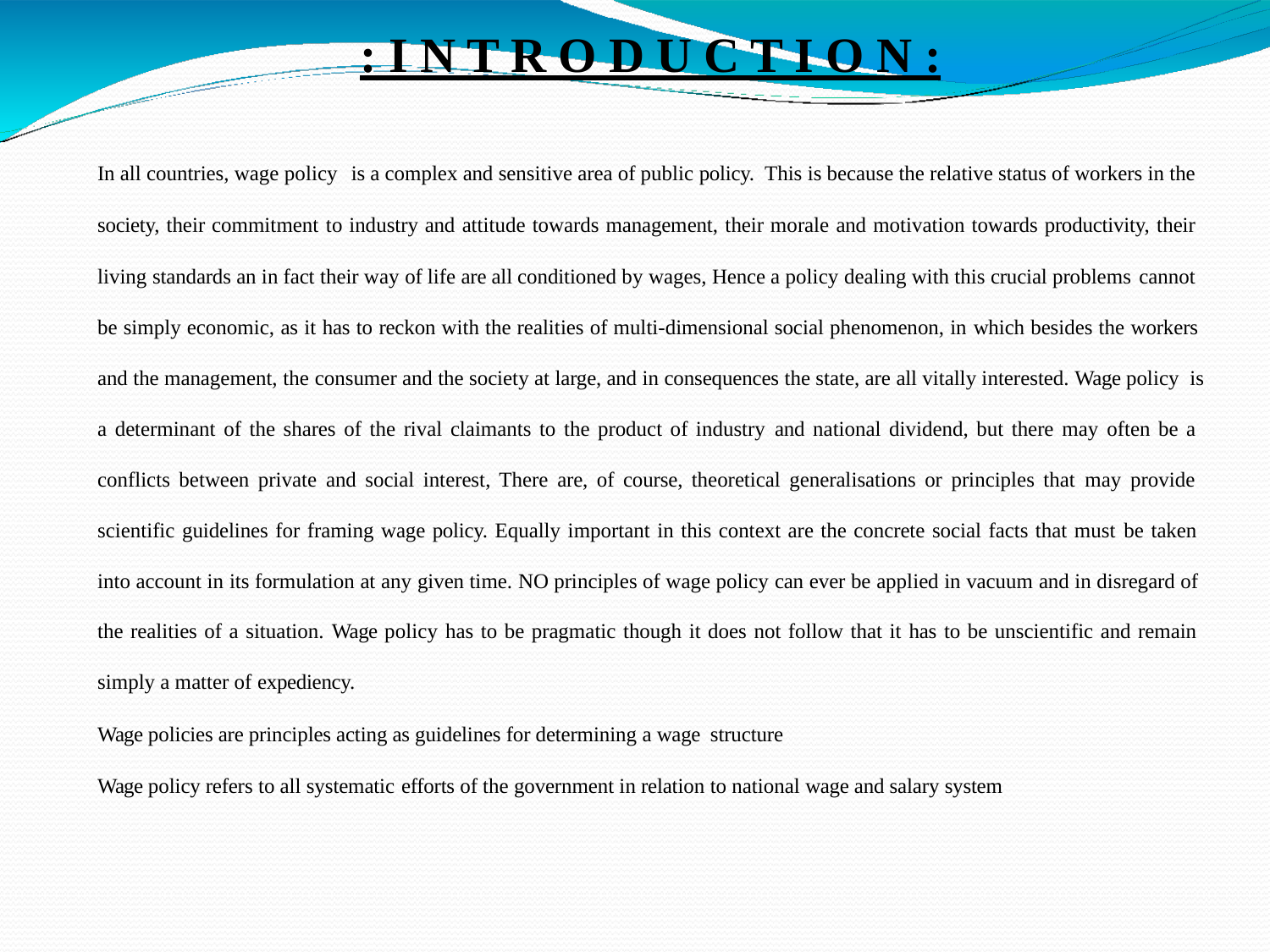

# : I N T R O D U C T I O N :
In all countries, wage policy  is a complex and sensitive area of public policy.  This is because the relative status of workers in the

society, their commitment to industry and attitude towards management, their morale and motivation towards productivity, their

living standards an in fact their way of life are all conditioned by wages, Hence a policy dealing with this crucial problems cannot
be simply economic, as it has to reckon with the realities of multi-dimensional social phenomenon, in which besides the workers  and the management, the consumer and the society at large, and in consequences the state, are all vitally interested. Wage policy  is a determinant of the shares of the rival claimants to the product of industry and national dividend, but there may often be a  conflicts between private and social interest, There are, of course, theoretical generalisations or principles that may provide  scientific guidelines for framing wage policy. Equally important in this context are the concrete social facts that must be taken  into account in its formulation at any given time. NO principles of wage policy can ever be applied in vacuum and in disregard of  the realities of a situation. Wage policy has to be pragmatic though it does not follow that it has to be unscientific and remain  simply a matter of expediency.

Wage policies are principles acting as guidelines for determining a wage structure

Wage policy refers to all systematic efforts of the government in relation to national wage and salary system